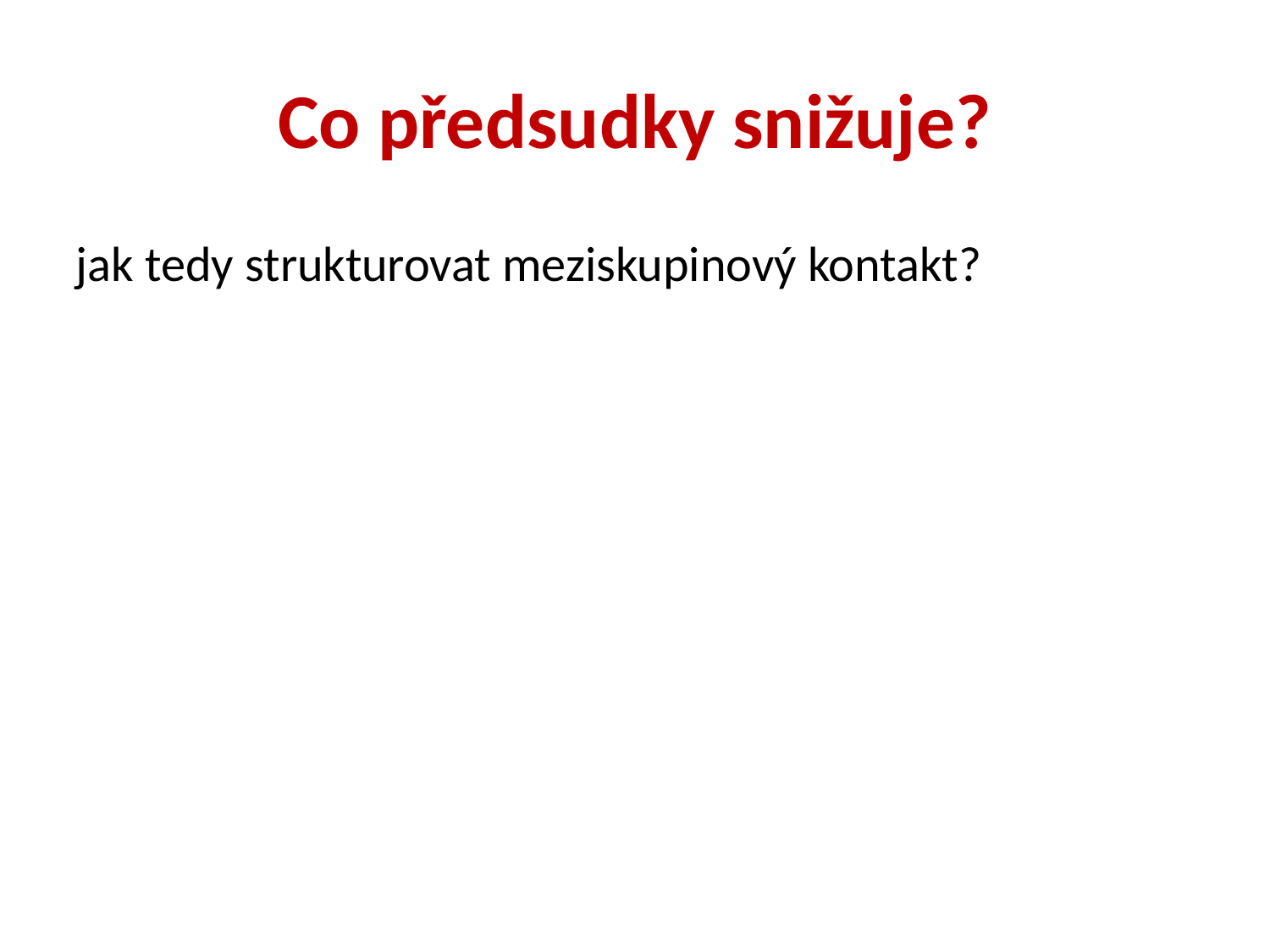

Co předsudky snižuje?

jak tedy strukturovat meziskupinový kontakt?